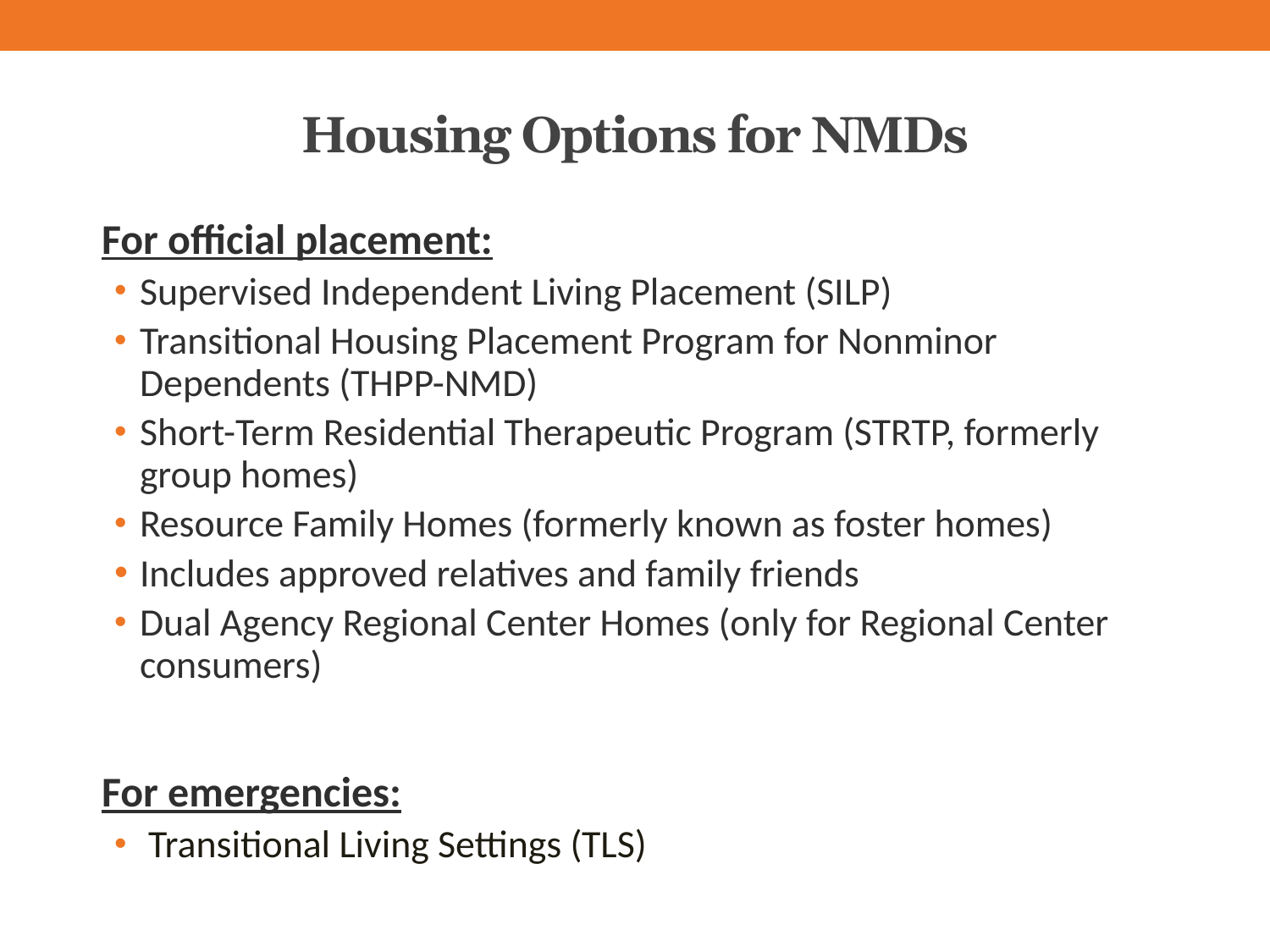

# Housing Options for NMDs
For official placement:
Supervised Independent Living Placement (SILP)
Transitional Housing Placement Program for Nonminor     Dependents (THPP-NMD)
Short-Term Residential Therapeutic Program (STRTP, formerly group homes)
Resource Family Homes (formerly known as foster homes)
Includes approved relatives and family friends
Dual Agency Regional Center Homes (only for Regional Center consumers)

For emergencies:
 Transitional Living Settings (TLS)